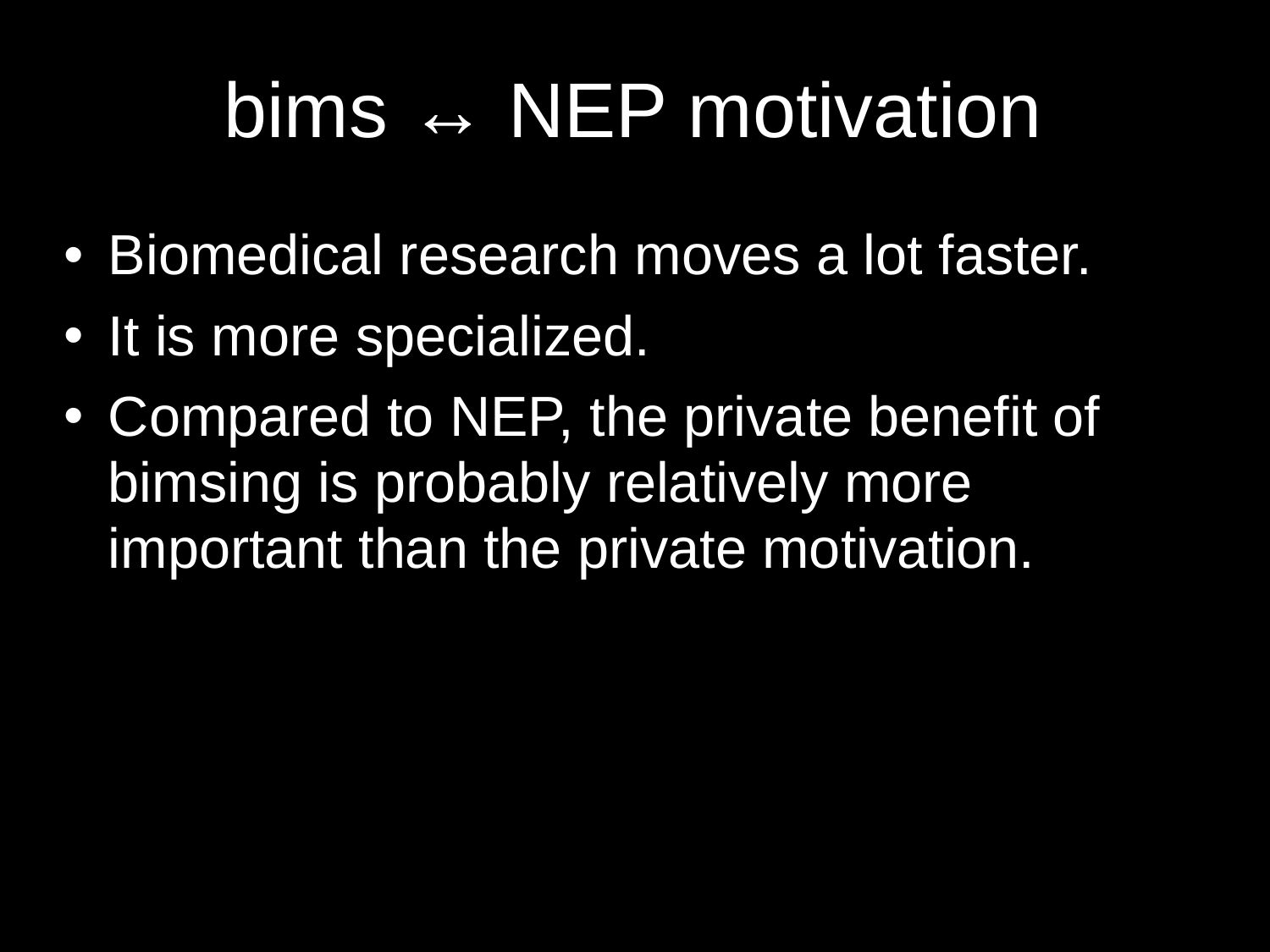

# bims ↔ NEP motivation
Biomedical research moves a lot faster.
It is more specialized.
Compared to NEP, the private benefit of bimsing is probably relatively more important than the private motivation.